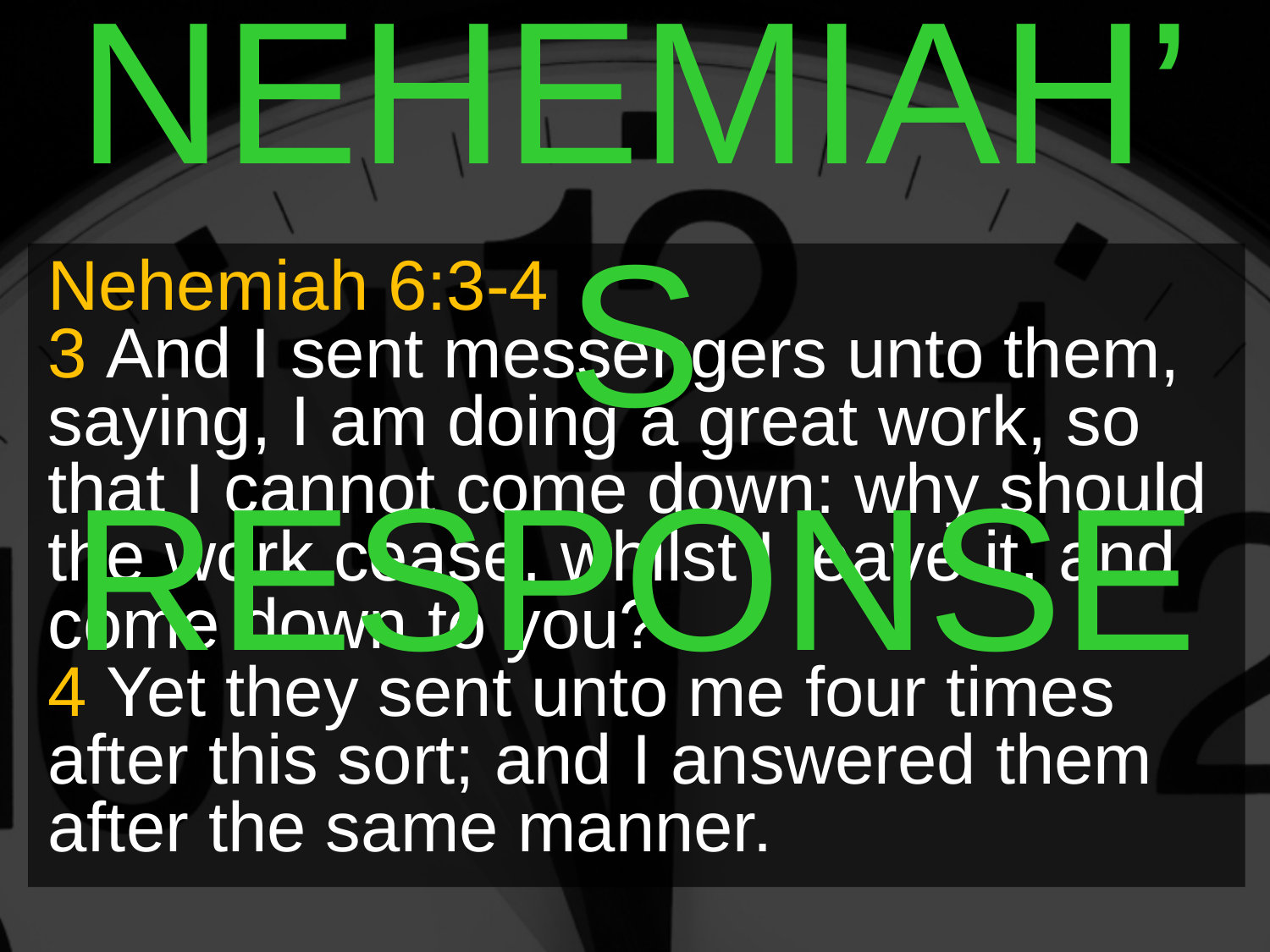

NEHEMIAH’S RESPONSE

Nehemiah 6:3-4
3 And I sent messengers unto them, saying, I am doing a great work, so that I cannot come down: why should the work cease, whilst I leave it, and come down to you?
4 Yet they sent unto me four times after this sort; and I answered them after the same manner.